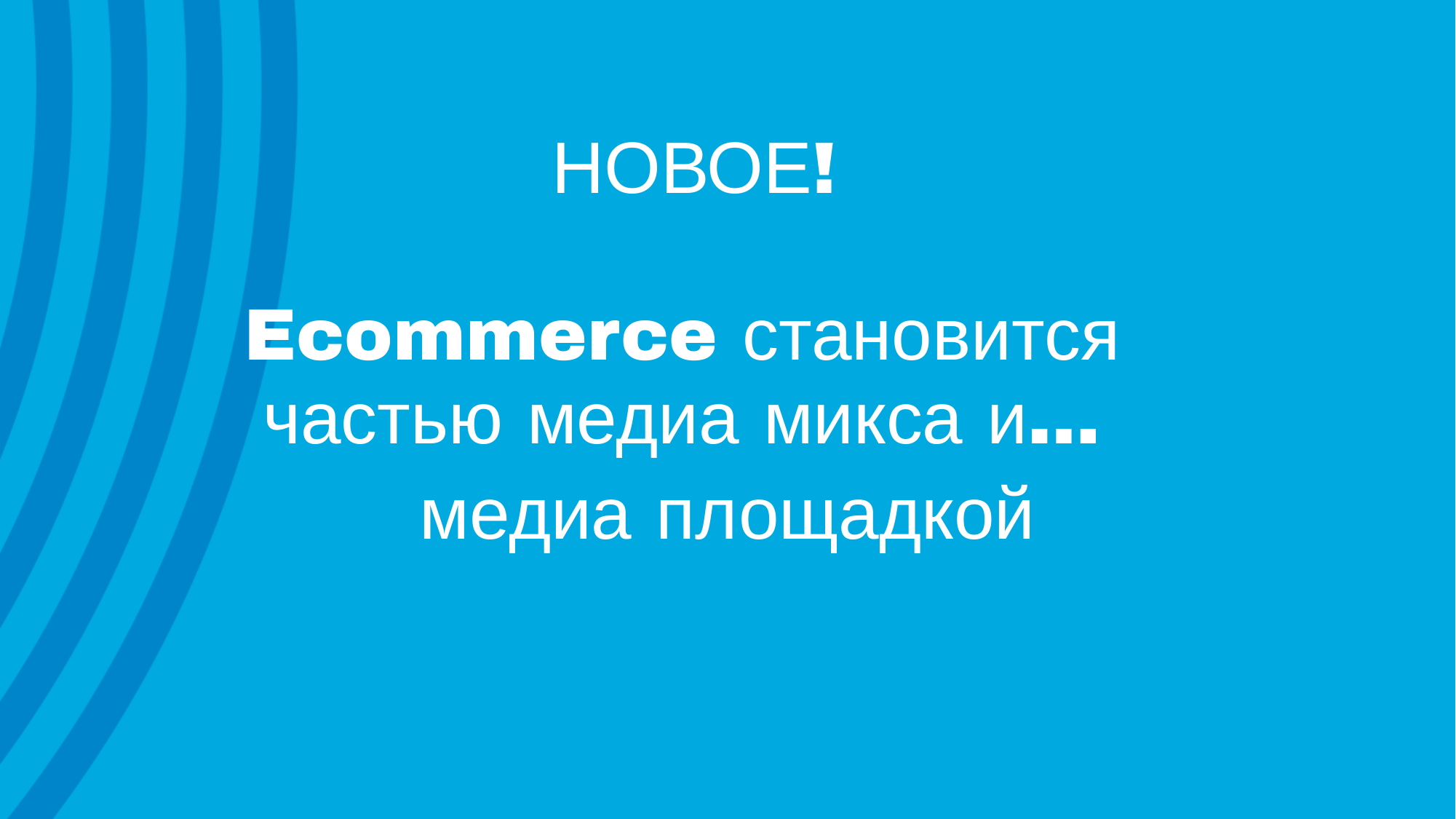

медиа площадкой
# НОВОЕ! Ecommerce становится частью медиа микса и…